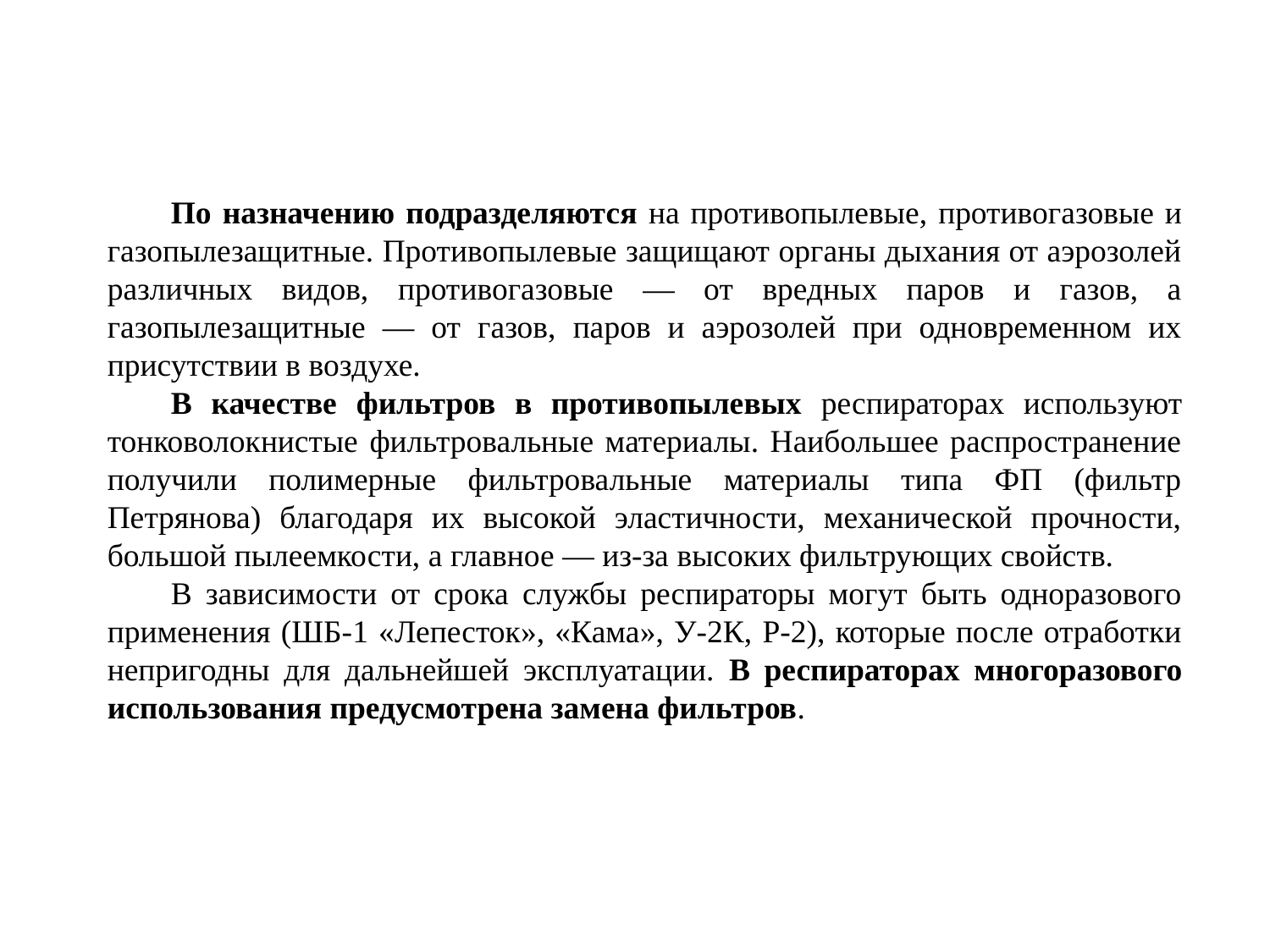

По назначению подразделяются на противопылевые, противогазовые и газопылезащитные. Противопылевые защищают органы дыхания от аэрозолей различных видов, противогазовые — от вредных паров и газов, а газопылезащитные — от газов, паров и аэрозолей при одновременном их присутствии в воздухе.
В качестве фильтров в противопылевых респираторах используют тонковолокнистые фильтровальные материалы. Наибольшее распространение получили полимерные фильтровальные материалы типа ФП (фильтр Петрянова) благодаря их высокой эластичности, механической прочности, большой пылеемкости, а главное — из-за высоких фильтрующих свойств.
В зависимости от срока службы респираторы могут быть одноразового применения (ШБ-1 «Лепесток», «Кама», У-2К, Р-2), которые после отработки непригодны для дальнейшей эксплуатации. В респираторах многоразового использования предусмотрена замена фильтров.